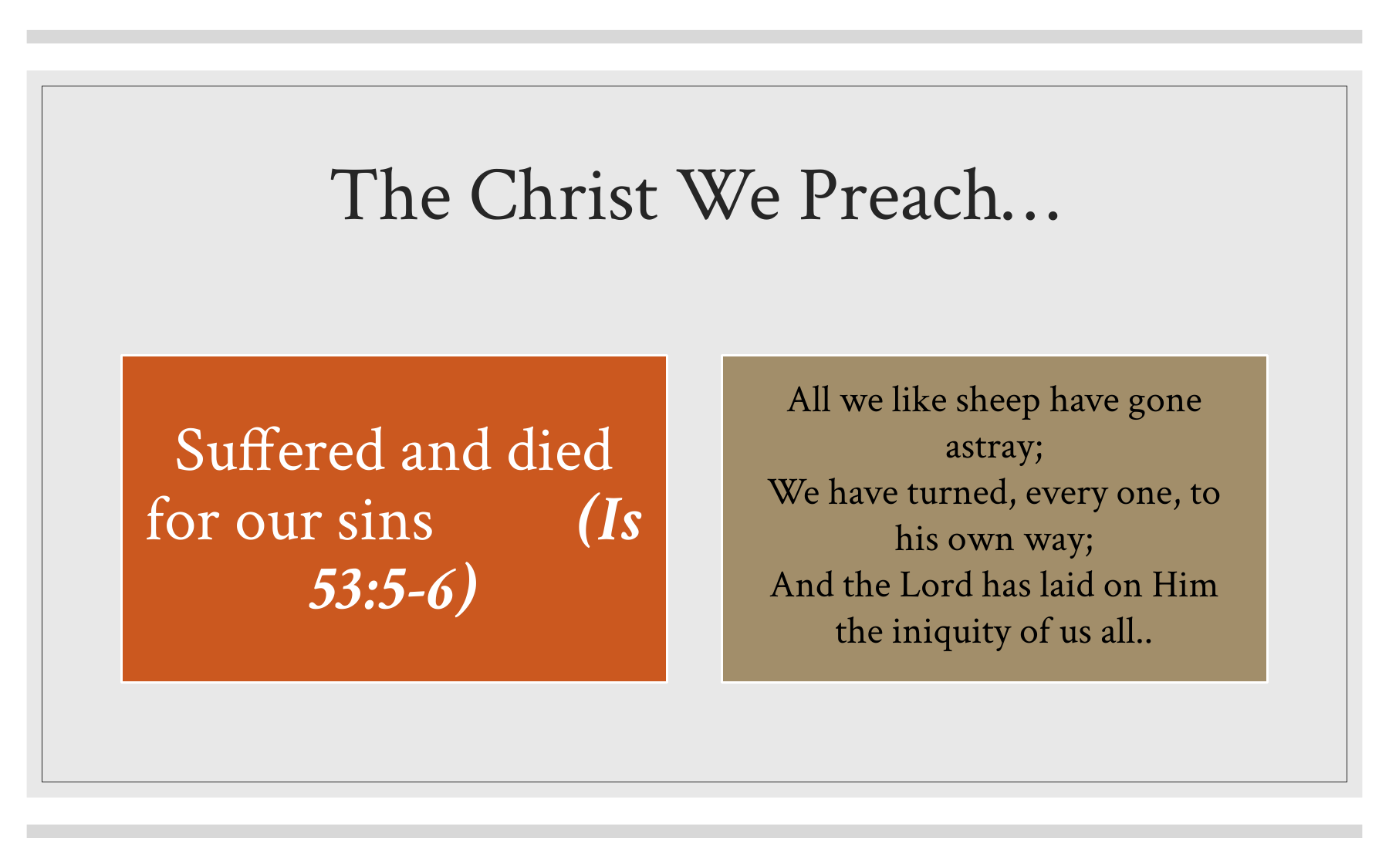

# The Christ We Preach…
Suffered and died for our sins          (Is 53:5-6)

All we like sheep have gone astray;
We have turned, every one, to his own way;
And the Lord has laid on Him the iniquity of us all..